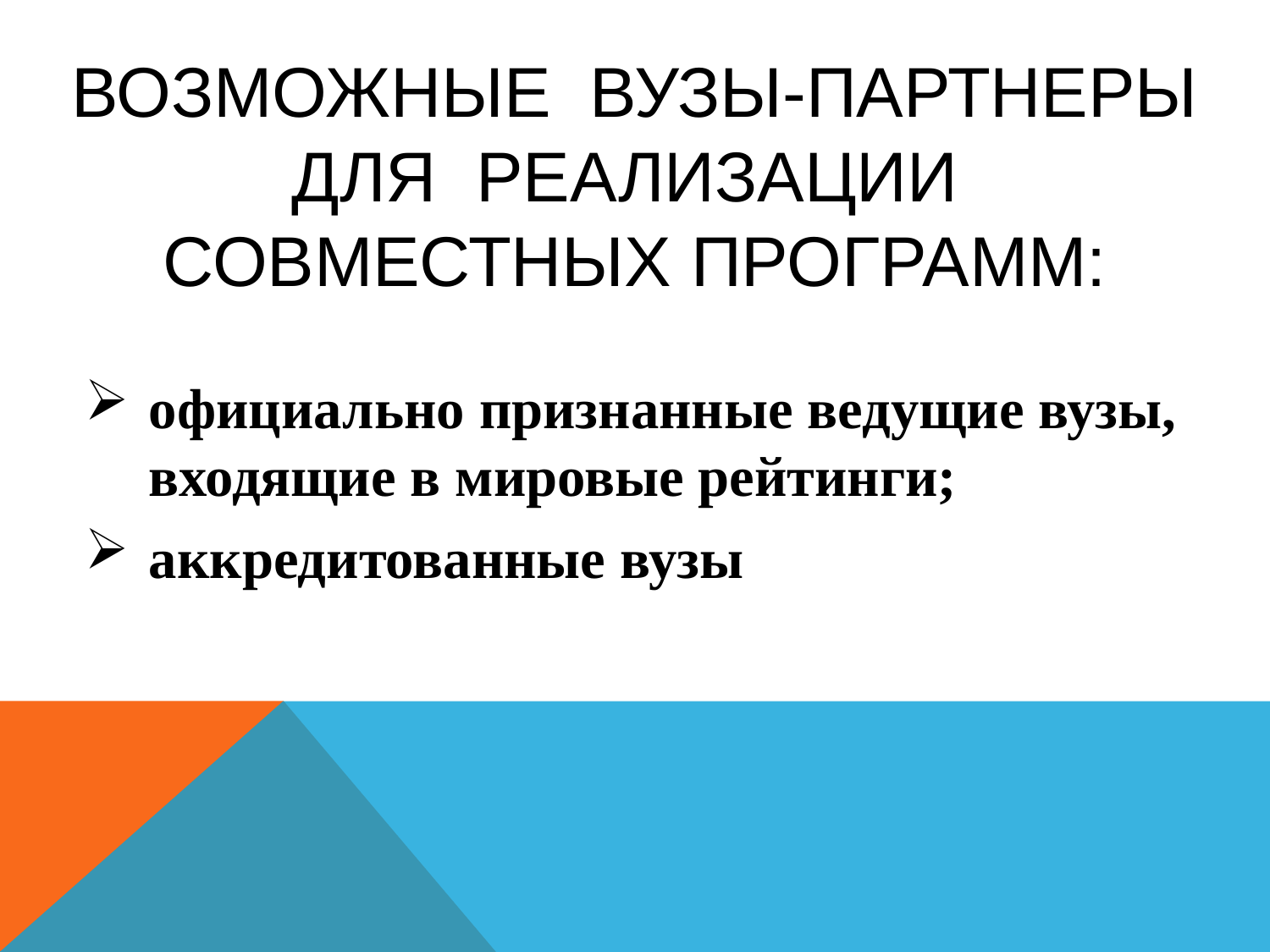

# Возможные  вузы-партнеры для  реализации  совместных программ:
официально признанные ведущие вузы, входящие в мировые рейтинги;
аккредитованные вузы